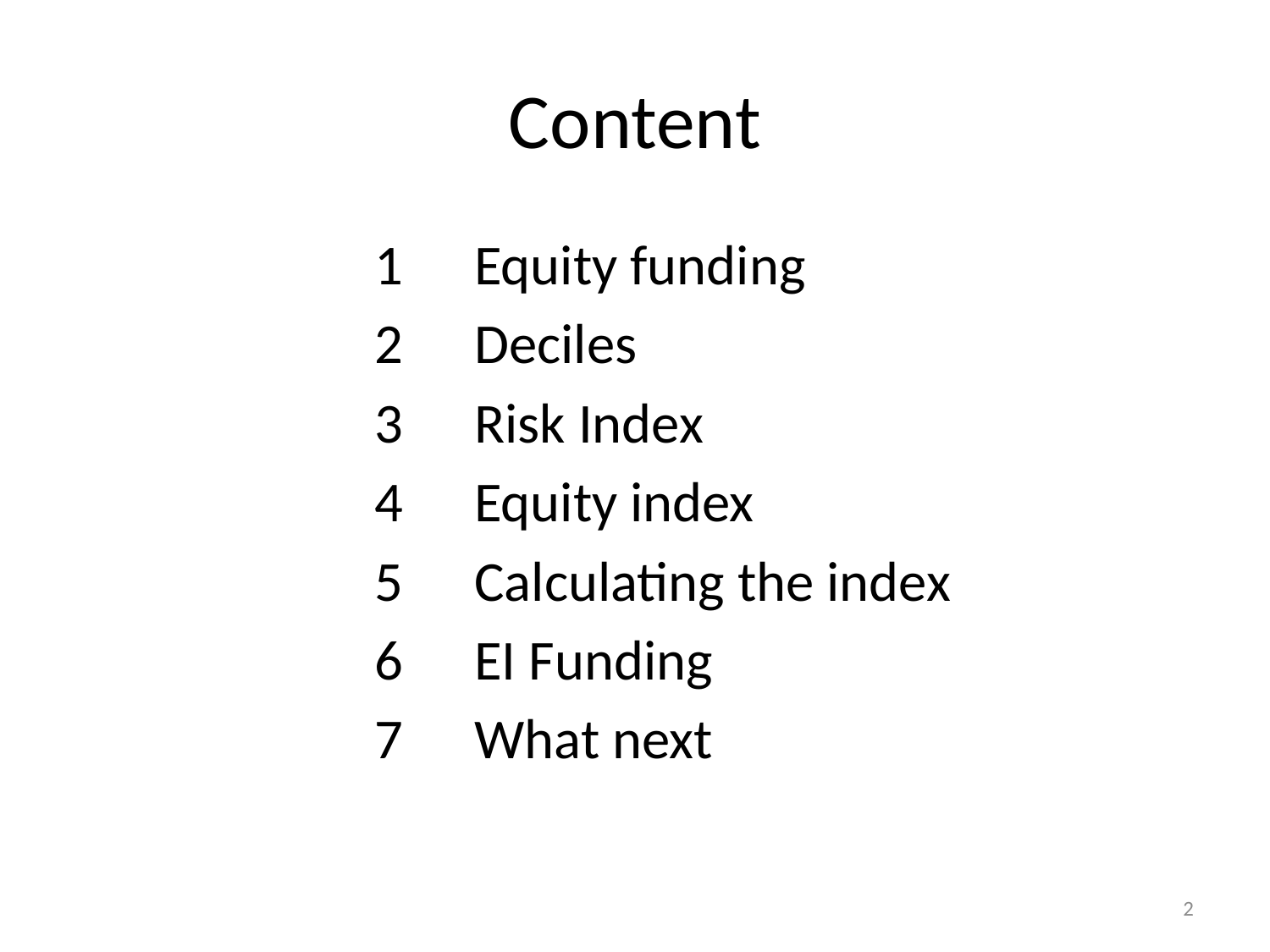

# Content
Equity funding
Deciles
Risk Index
Equity index
Calculating the index
EI Funding
What next
2